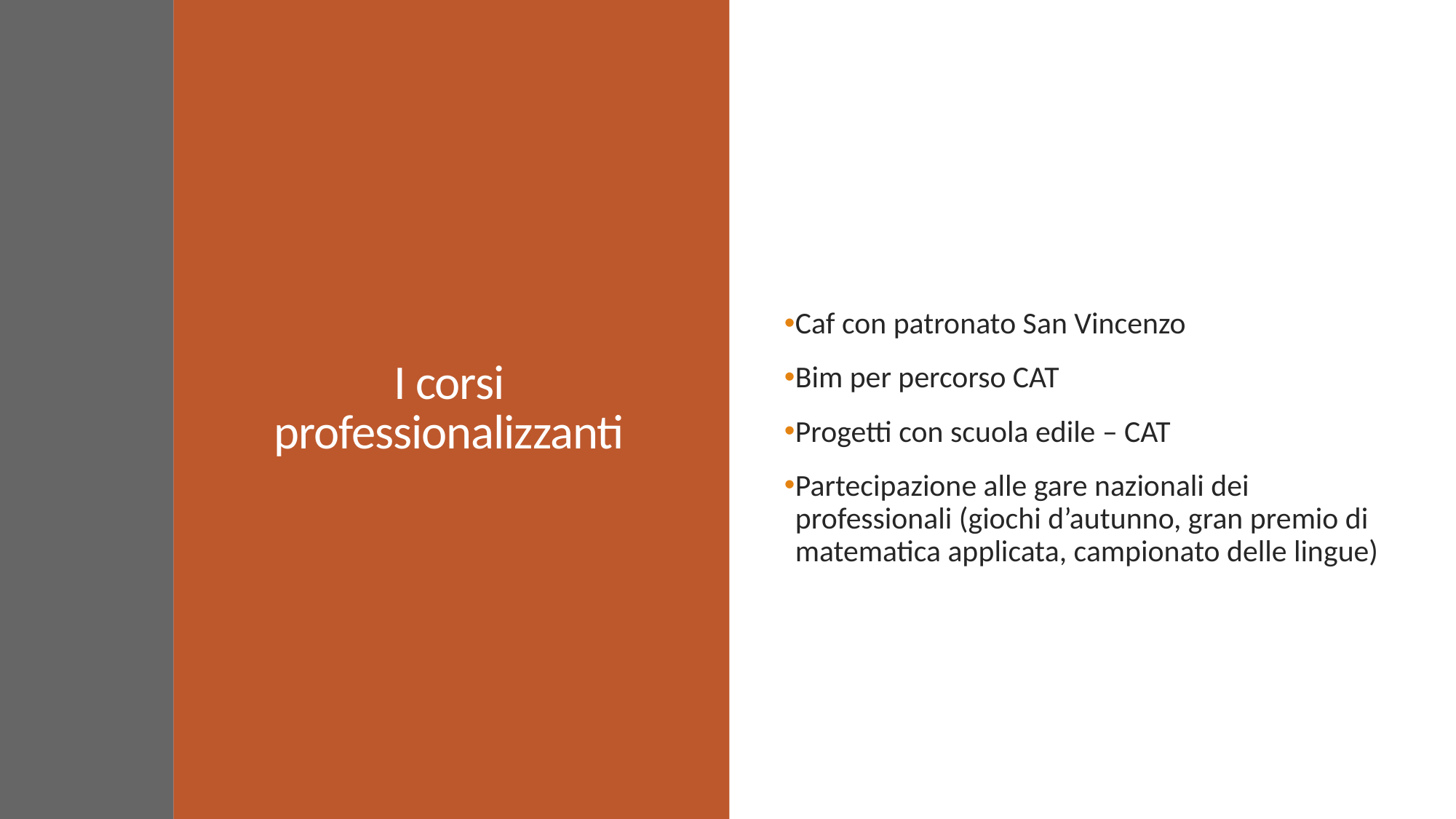

# I corsi professionalizzanti

Caf con patronato San Vincenzo
Bim per percorso CAT
Progetti con scuola edile – CAT
Partecipazione alle gare nazionali dei professionali (giochi d’autunno, gran premio di matematica applicata, campionato delle lingue)